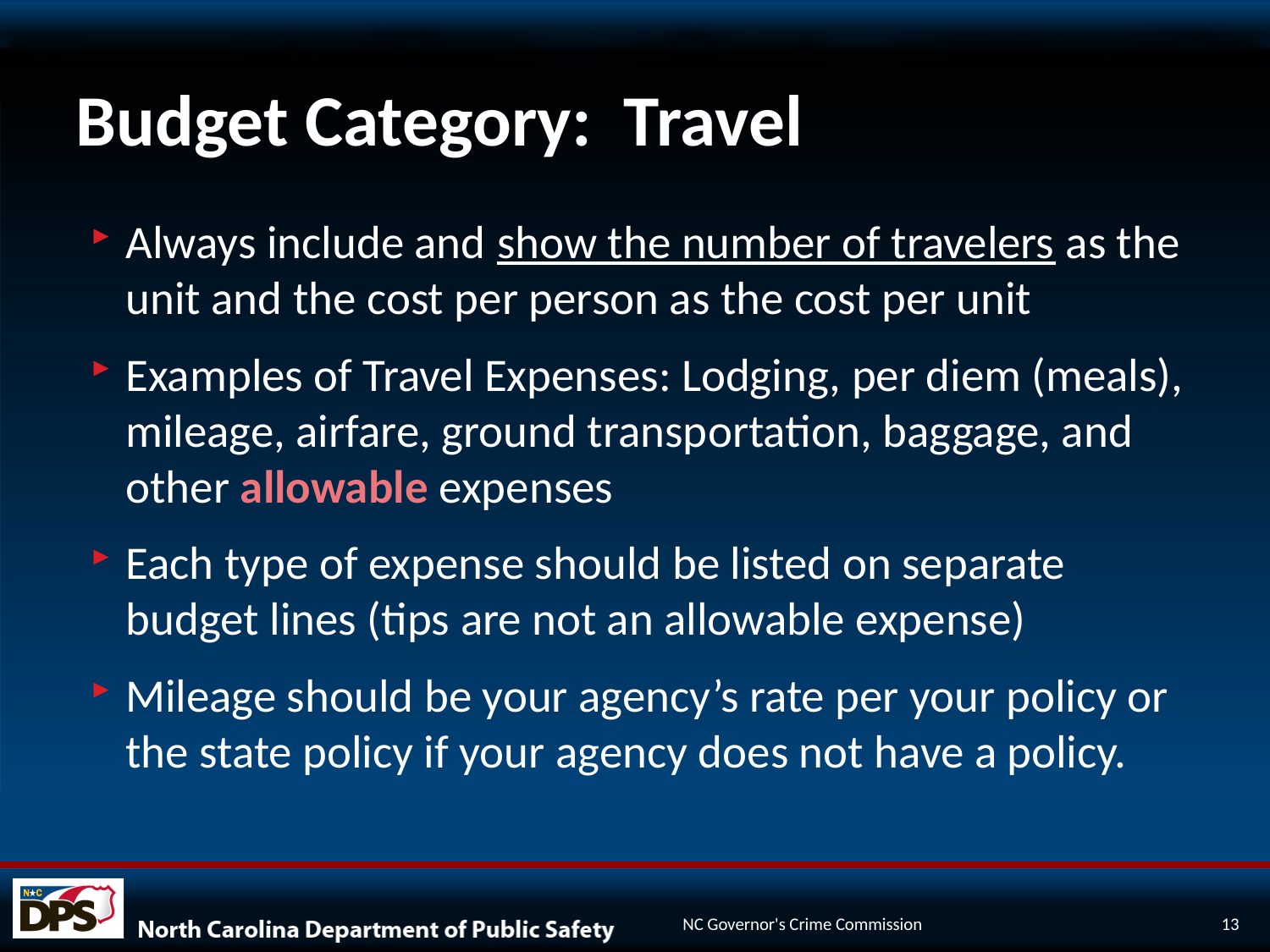

# Budget Category:  Travel
Always include and show the number of travelers as the unit and the cost per person as the cost per unit
Examples of Travel Expenses: Lodging, per diem (meals), mileage, airfare, ground transportation, baggage, and other allowable expenses
Each type of expense should be listed on separate budget lines (tips are not an allowable expense)
Mileage should be your agency’s rate per your policy or the state policy if your agency does not have a policy.

NC Governor's Crime Commission
13